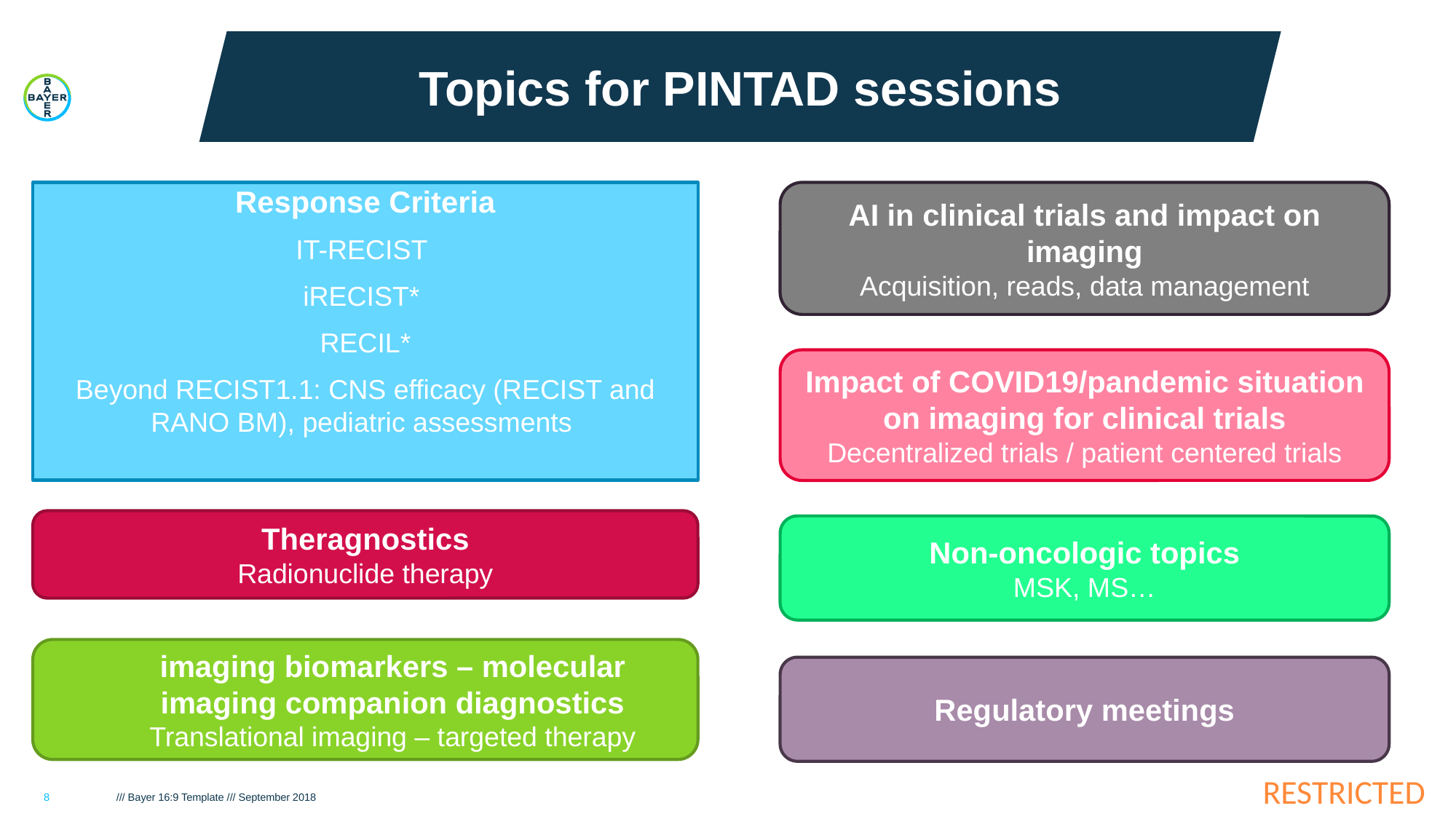

Topics for PINTAD sessions
AI in clinical trials and impact on imaging
Acquisition, reads, data management
Response Criteria
IT-RECIST
iRECIST*
RECIL*
Beyond RECIST1.1: CNS efficacy (RECIST and RANO BM), pediatric assessments
Impact of COVID19/pandemic situation on imaging for clinical trials
Decentralized trials / patient centered trials
Theragnostics
Radionuclide therapy
Non-oncologic topics
MSK, MS…
imaging biomarkers – molecular imaging companion diagnostics
Translational imaging – targeted therapy
Regulatory meetings
8
/// Bayer 16:9 Template /// September 2018